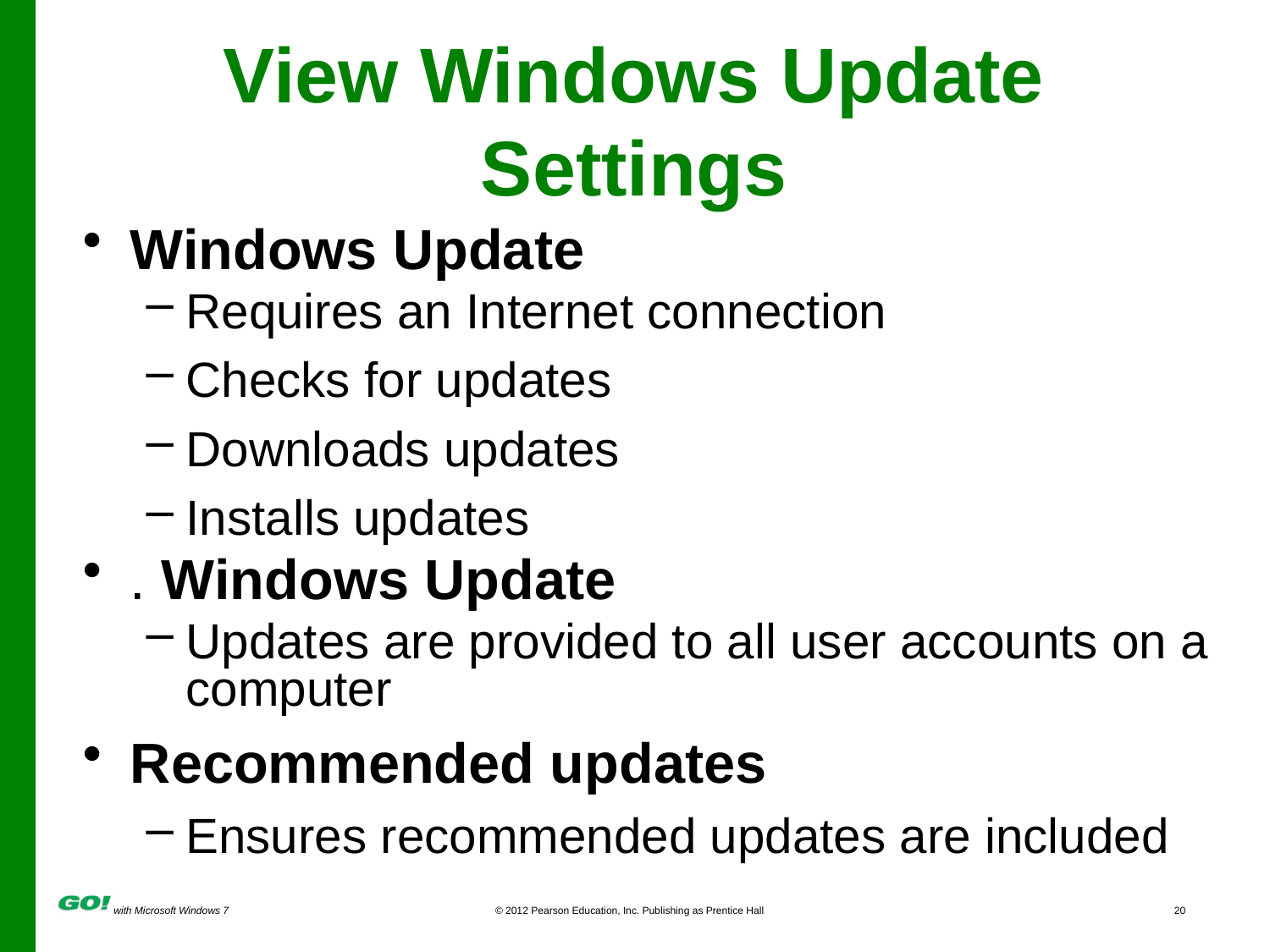

# View Windows Update Settings
Windows Update
Requires an Internet connection
Checks for updates
Downloads updates
Installs updates
. Windows Update
Updates are provided to all user accounts on a computer
Recommended updates
Ensures recommended updates are included